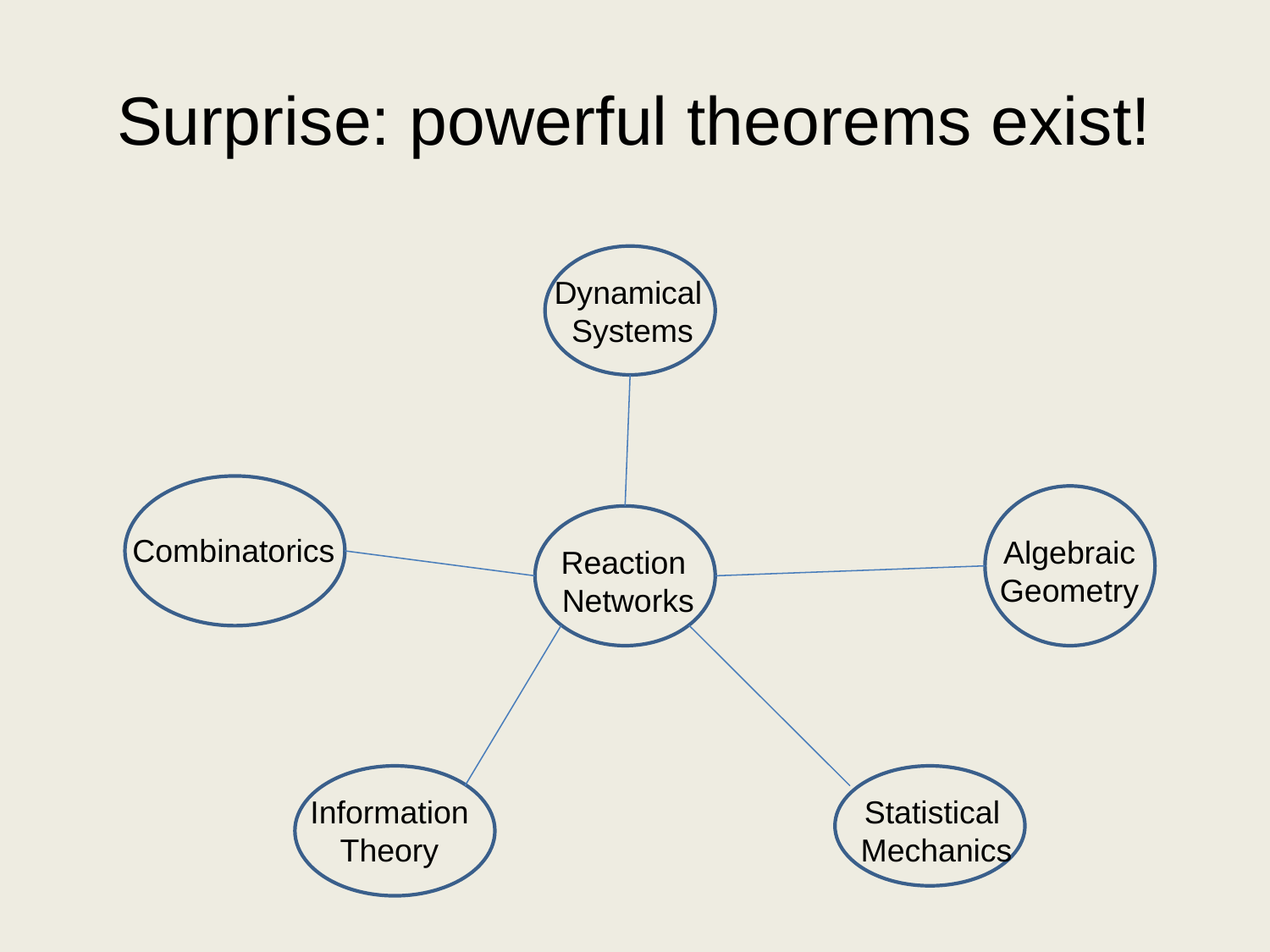

# Surprise: powerful theorems exist!

Dynamical
Systems

Reaction
Networks
Combinatorics
Algebraic
Geometry

Information
Theory

Statistical
Mechanics